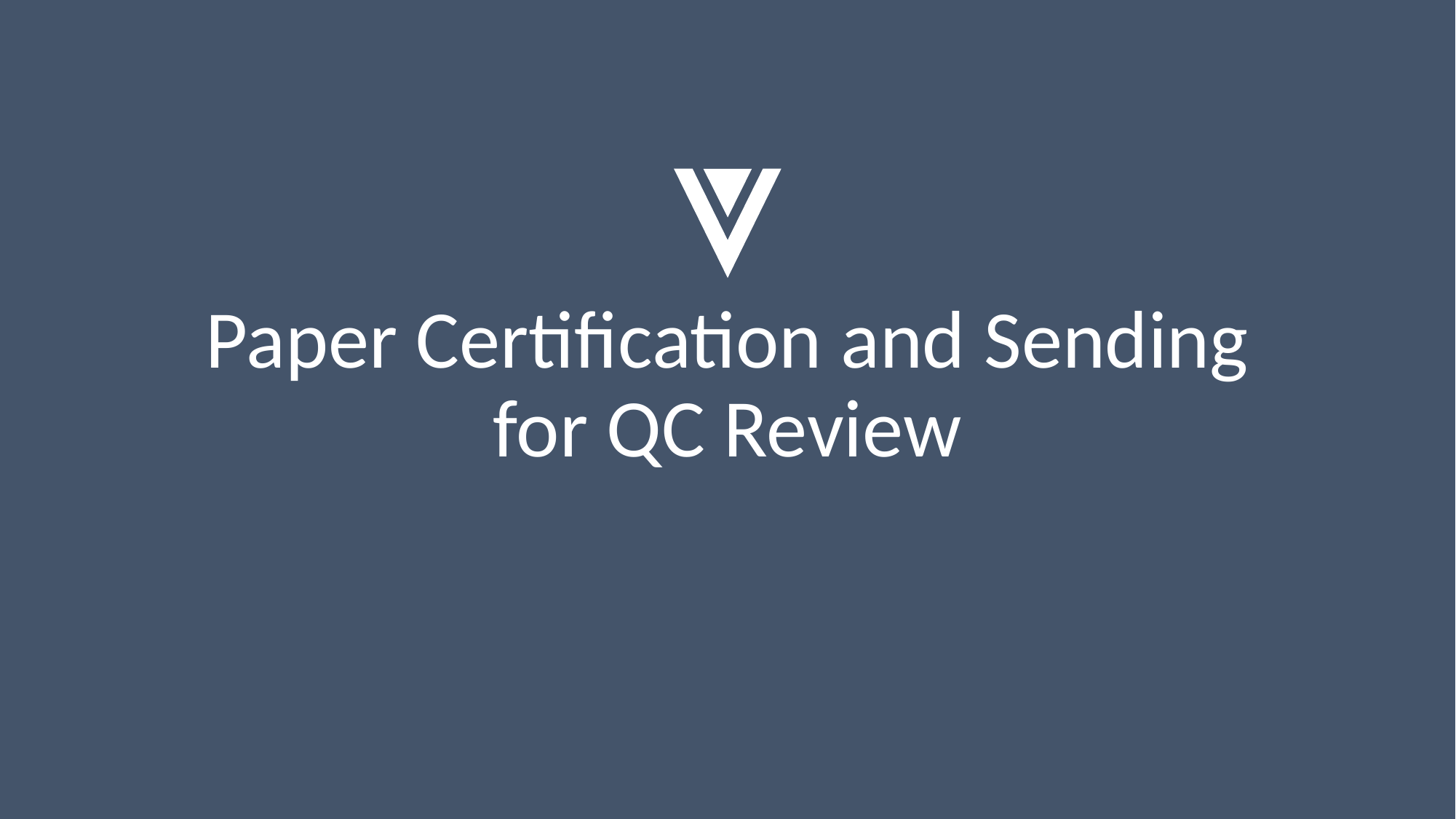

# Paper Certification and Sending for QC Review